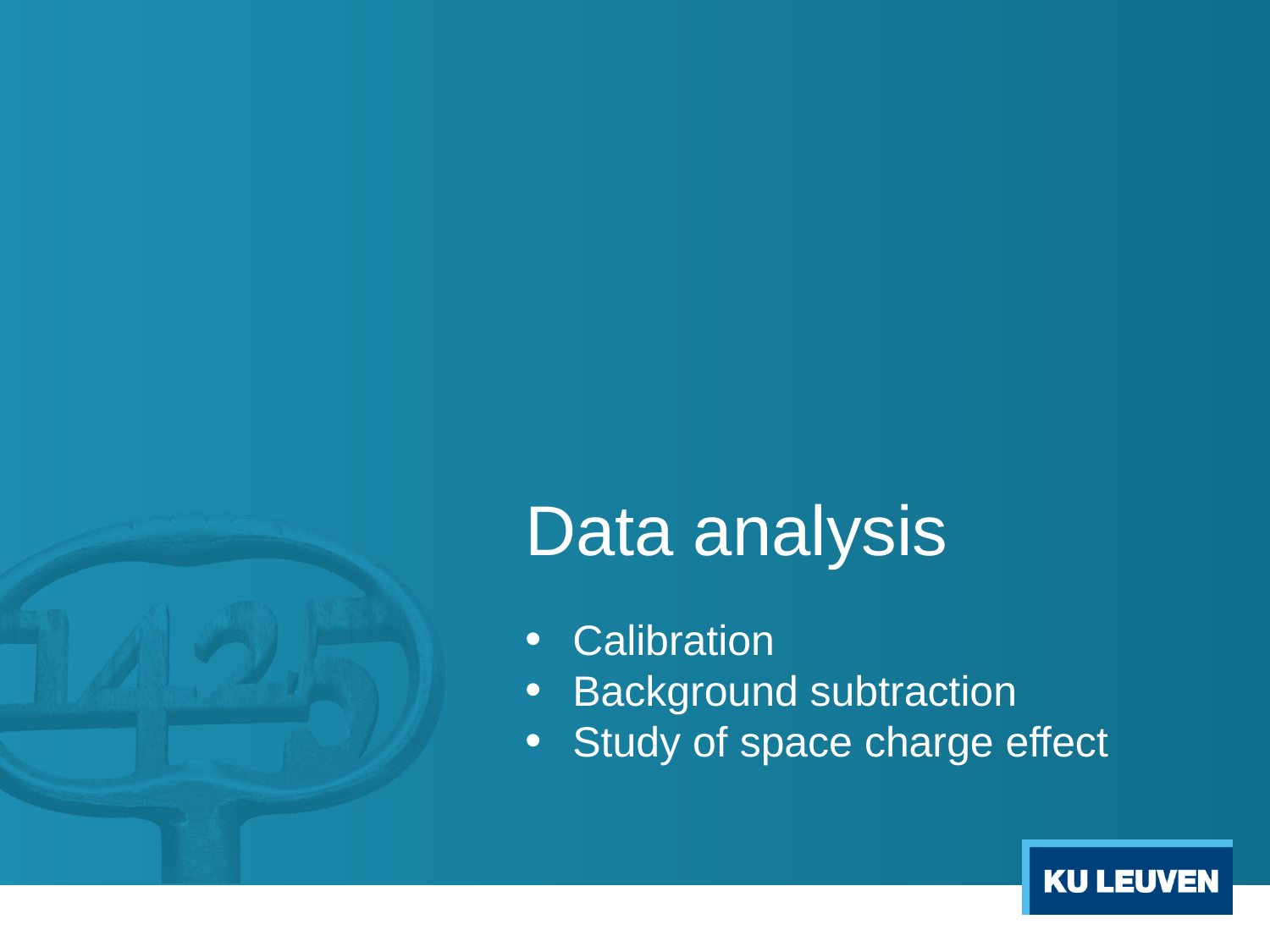

# Data analysis
Calibration
Background subtraction
Study of space charge effect